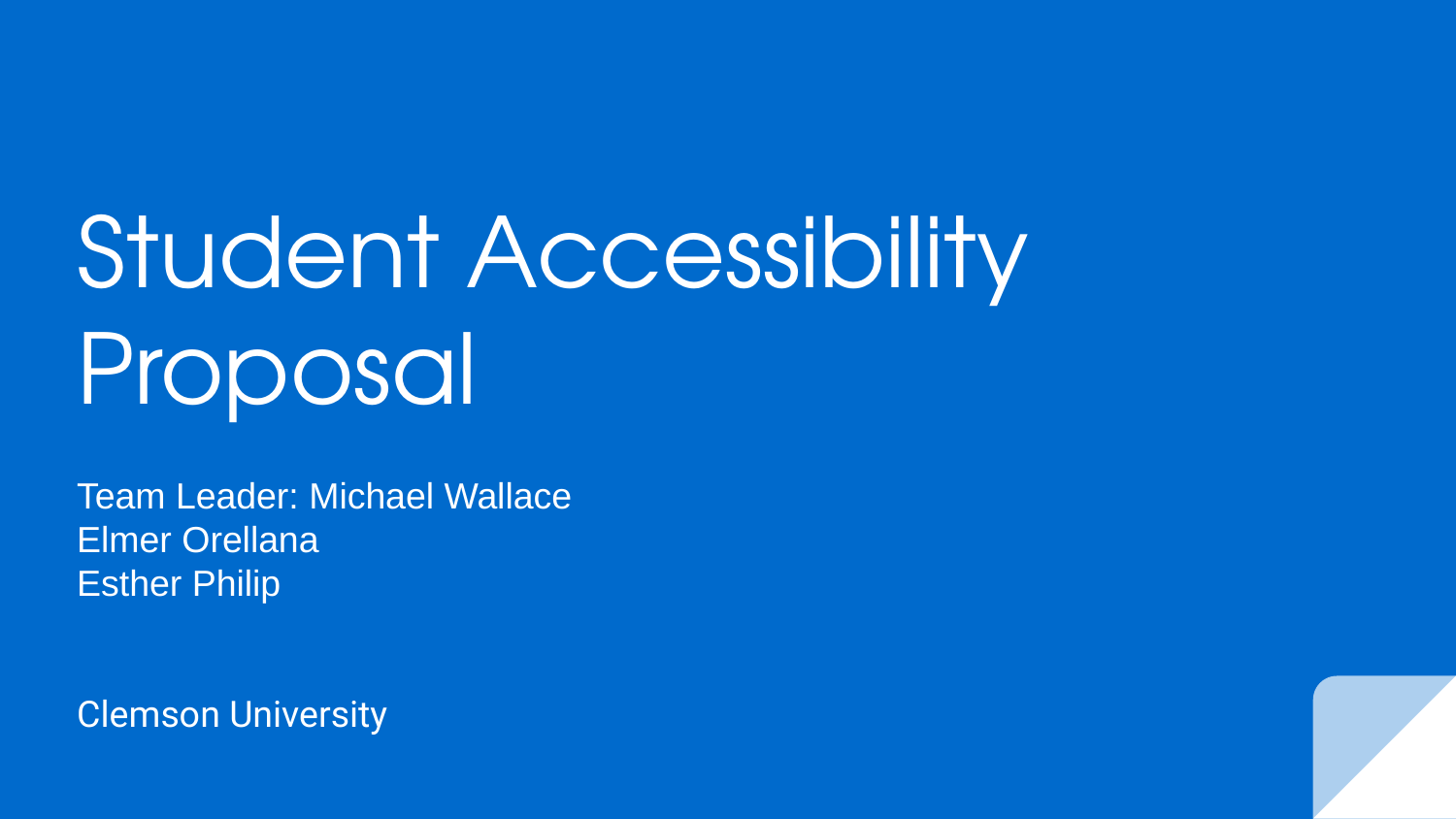

# Student Accessibility Proposal
Team Leader: Michael Wallace
Elmer Orellana
Esther Philip

Clemson University